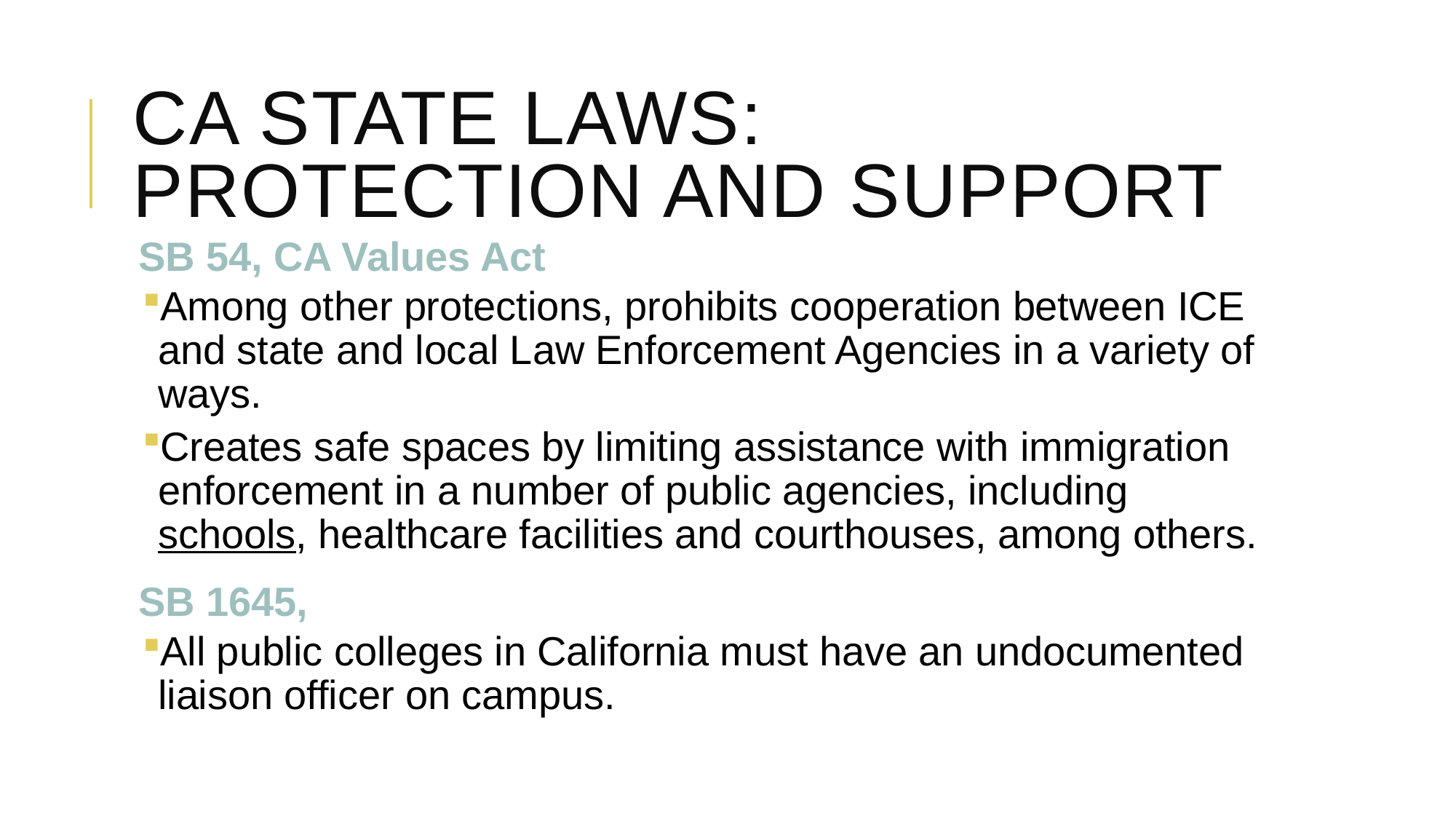

# CA State laws: Protection and Support
SB 54, CA Values Act
Among other protections, prohibits cooperation between ICE and state and local Law Enforcement Agencies in a variety of ways.
Creates safe spaces by limiting assistance with immigration enforcement in a number of public agencies, including schools, healthcare facilities and courthouses, among others.
SB 1645,
All public colleges in California must have an undocumented liaison officer on campus.